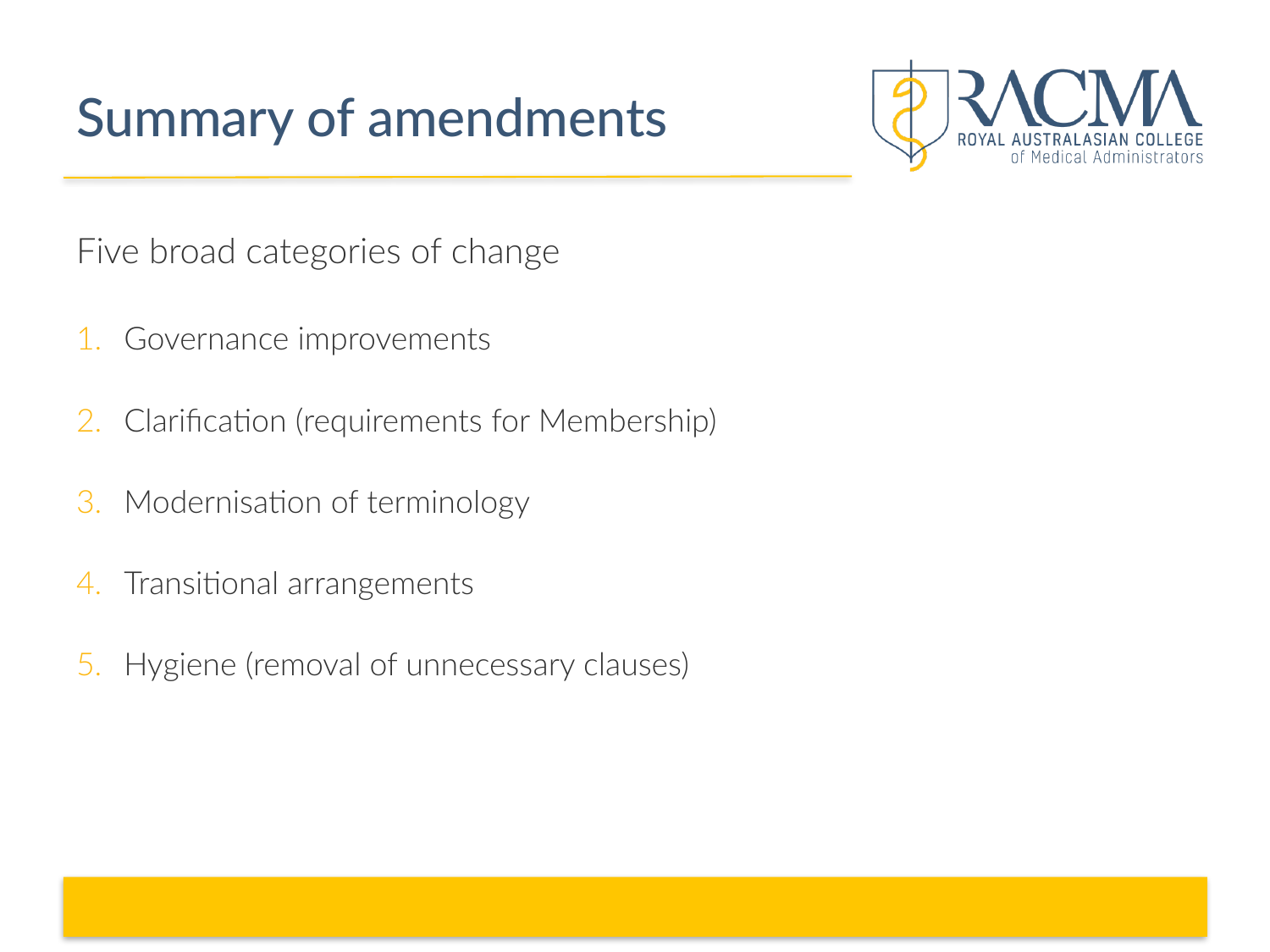

# Summary of amendments
Five broad categories of change
Governance improvements
Clarification (requirements for Membership)
Modernisation of terminology
Transitional arrangements
Hygiene (removal of unnecessary clauses)